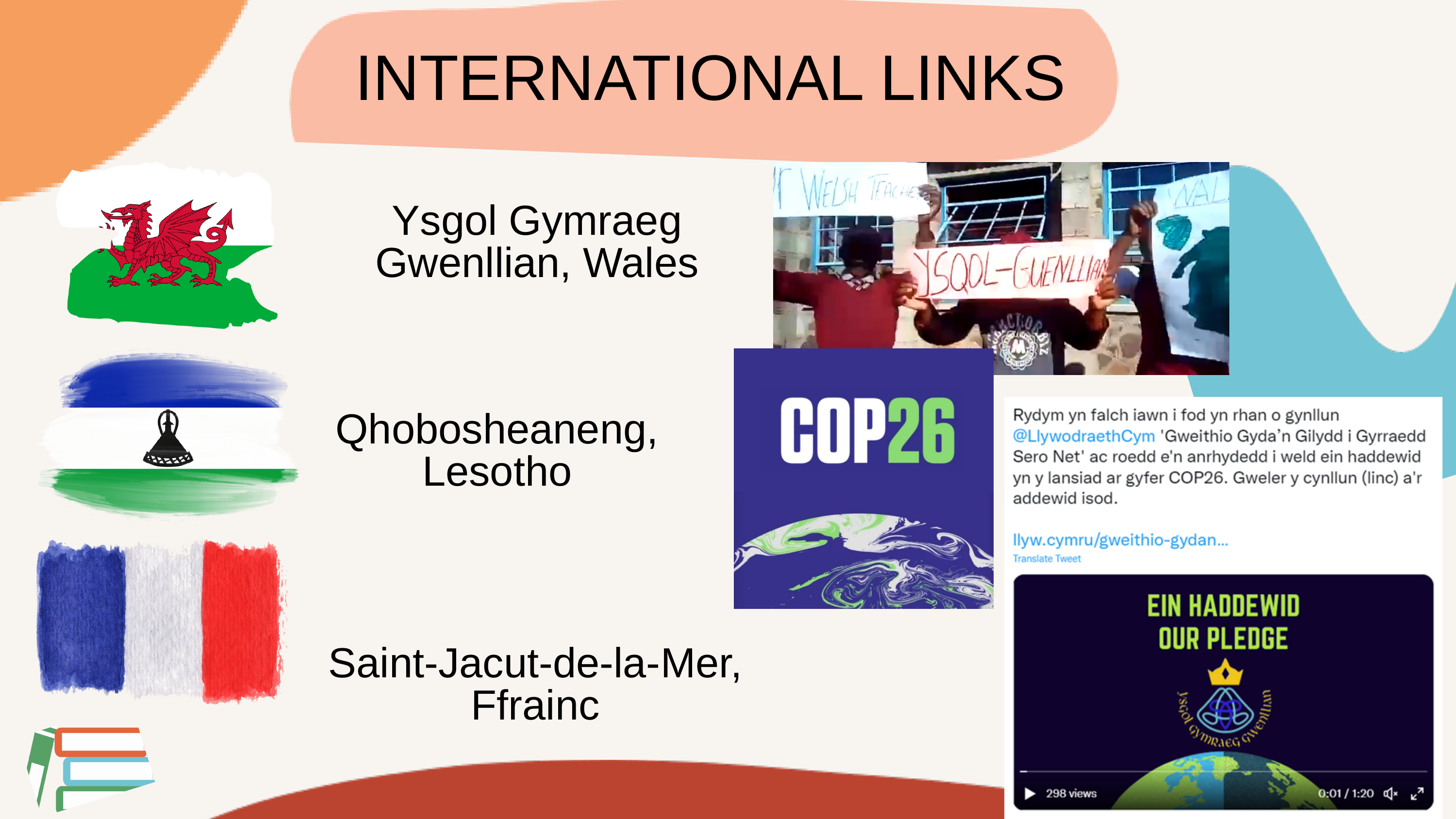

INTERNATIONAL LINKS

Ysgol Gymraeg Gwenllian, Wales

Qhobosheaneng, Lesotho

Saint-Jacut-de-la-Mer, Ffrainc